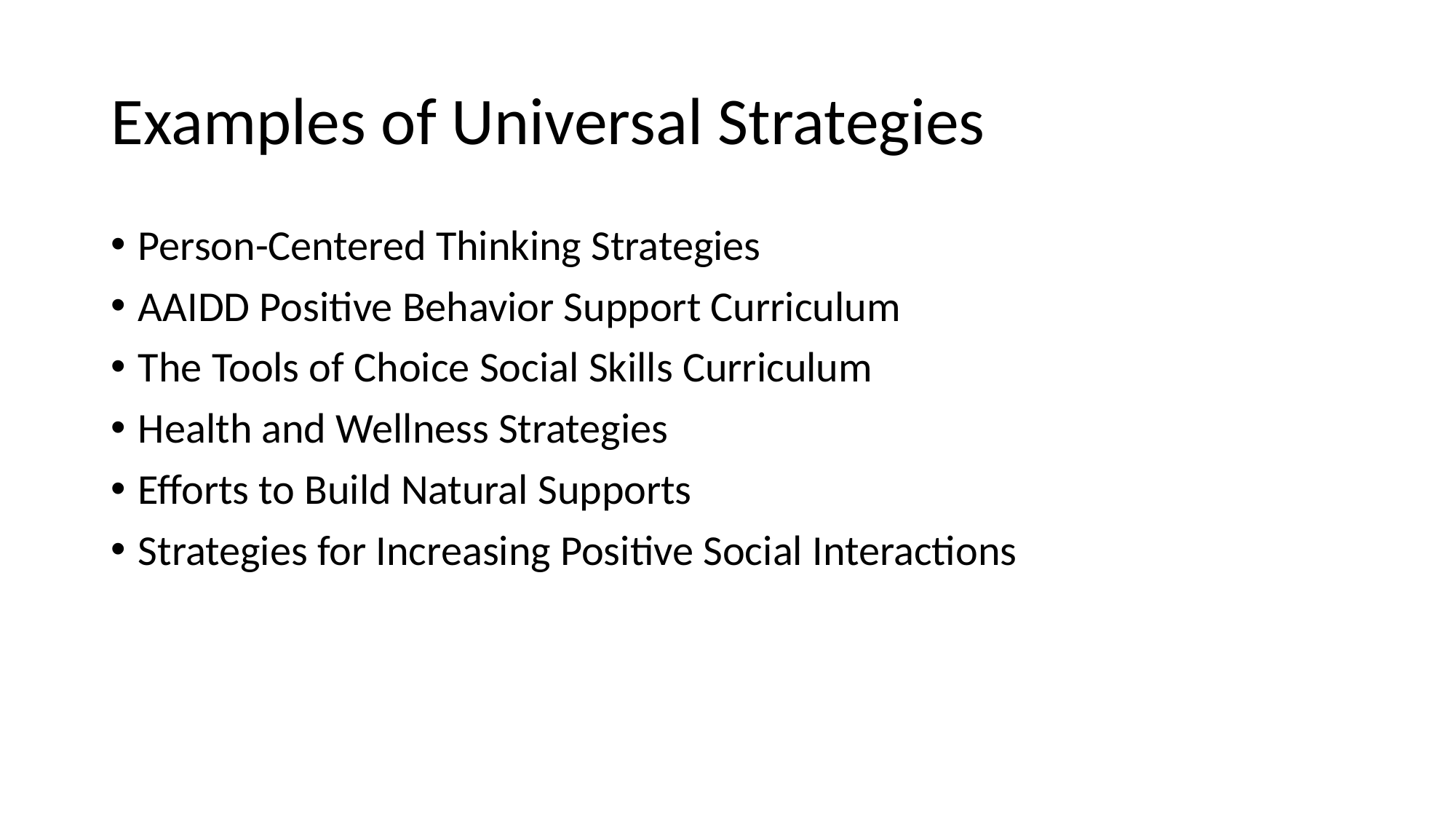

# Examples of Universal Strategies
Person-Centered Thinking Strategies
AAIDD Positive Behavior Support Curriculum
The Tools of Choice Social Skills Curriculum
Health and Wellness Strategies
Efforts to Build Natural Supports
Strategies for Increasing Positive Social Interactions